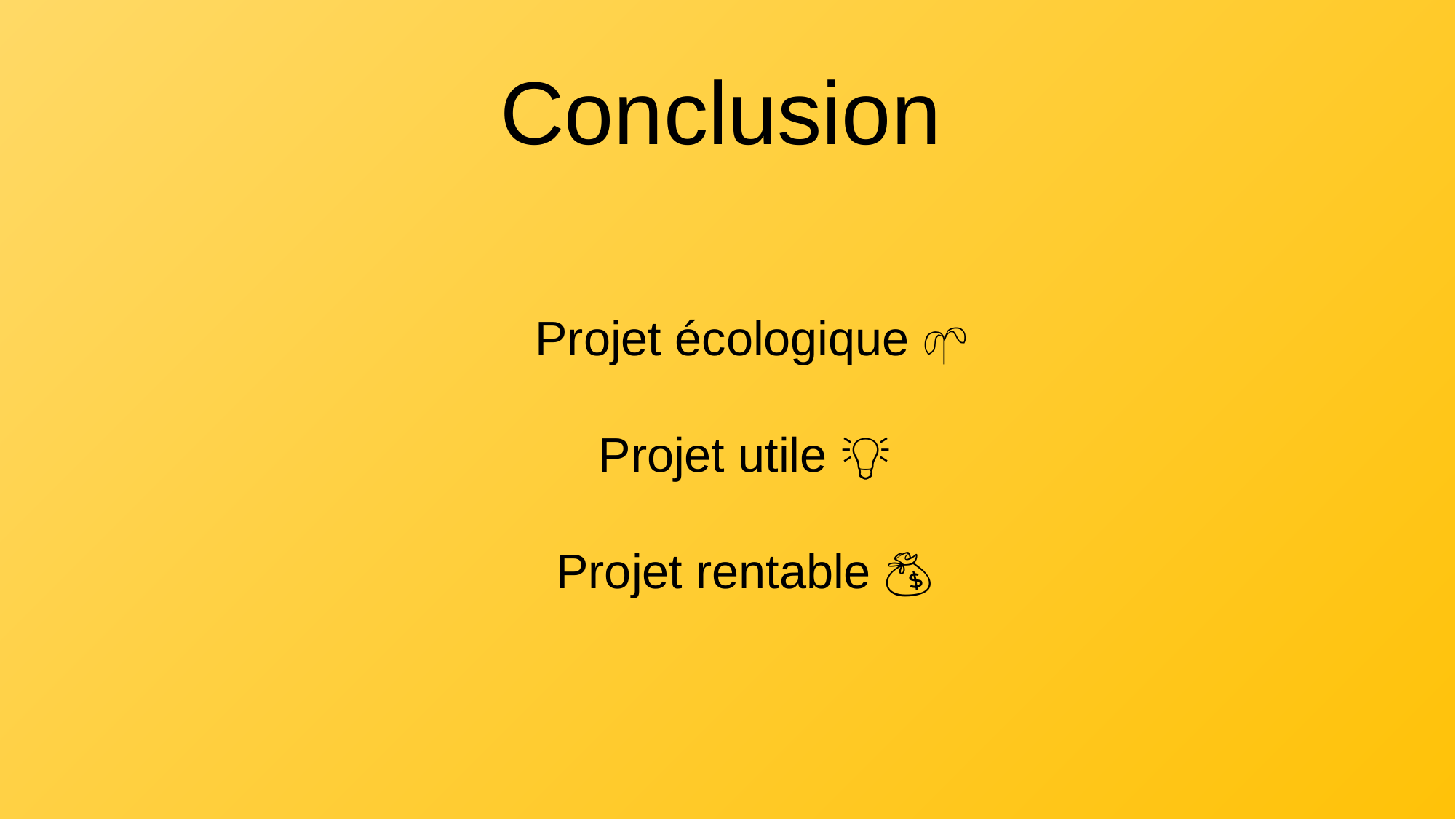

# Conclusion

Projet écologique 🌱

Projet utile 💡

Projet rentable 💰